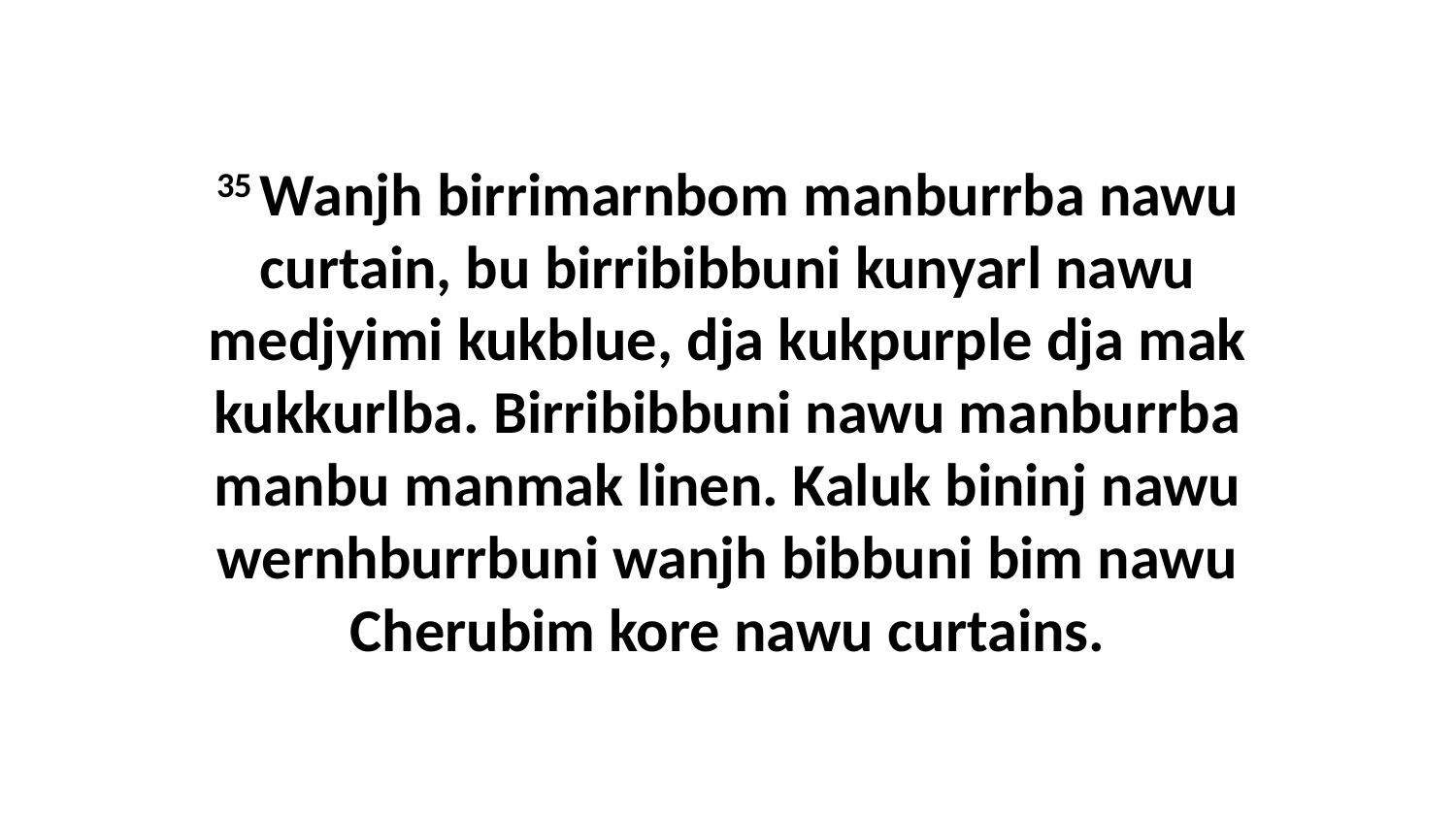

35 Wanjh birrimarnbom manburrba nawu curtain, bu birribibbuni kunyarl nawu medjyimi kukblue, dja kukpurple dja mak kukkurlba. Birribibbuni nawu manburrba manbu manmak linen. Kaluk bininj nawu wernhburrbuni wanjh bibbuni bim nawu Cherubim kore nawu curtains.